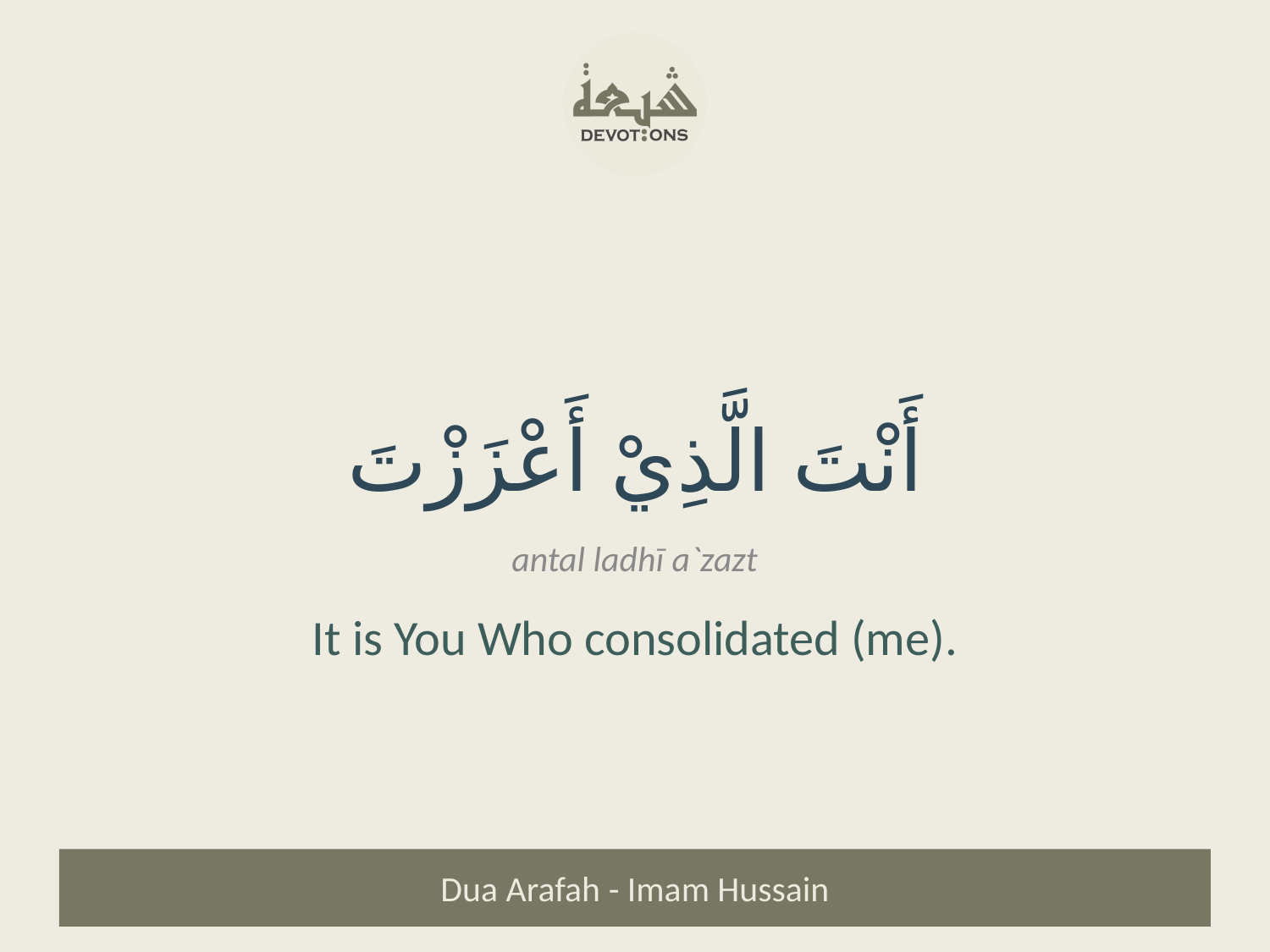

أَنْتَ الَّذِيْ أَعْزَزْتَ
antal ladhī a`zazt
It is You Who consolidated (me).
Dua Arafah - Imam Hussain